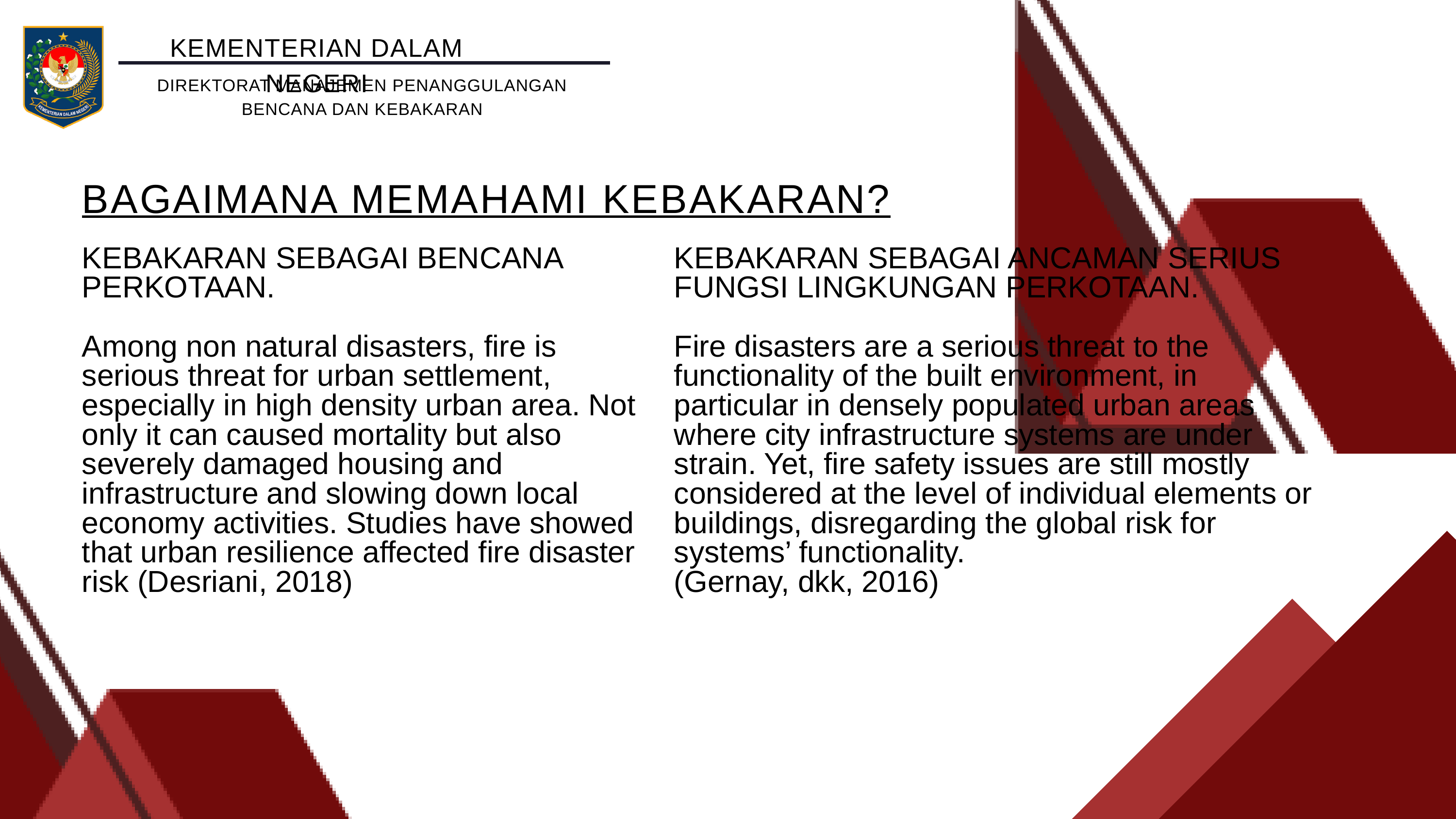

KEMENTERIAN DALAM NEGERI

DIREKTORAT MANAJEMEN PENANGGULANGAN BENCANA DAN KEBAKARAN
BAGAIMANA MEMAHAMI KEBAKARAN?
KEBAKARAN SEBAGAI BENCANA PERKOTAAN.

Among non natural disasters, fire is serious threat for urban settlement, especially in high density urban area. Not only it can caused mortality but also severely damaged housing and infrastructure and slowing down local economy activities. Studies have showed that urban resilience affected fire disaster risk (Desriani, 2018)
KEBAKARAN SEBAGAI ANCAMAN SERIUS FUNGSI LINGKUNGAN PERKOTAAN.

Fire disasters are a serious threat to the functionality of the built environment, in particular in densely populated urban areas where city infrastructure systems are under strain. Yet, fire safety issues are still mostly considered at the level of individual elements or buildings, disregarding the global risk for systems’ functionality.
(Gernay, dkk, 2016)